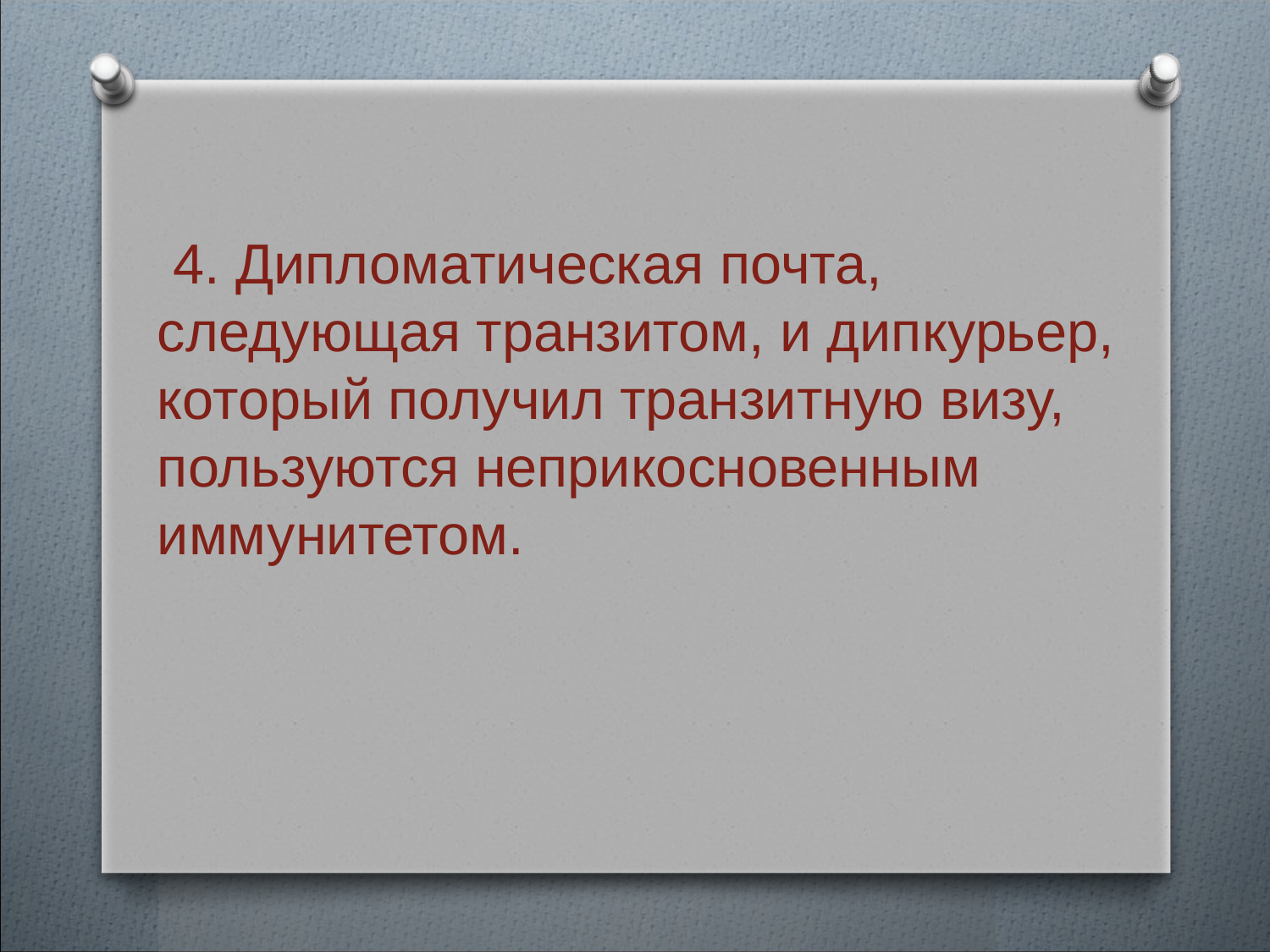

4. Дипломатическая почта, следующая транзитом, и дипкурьер, который получил транзитную визу, пользуются неприкосновенным иммунитетом.